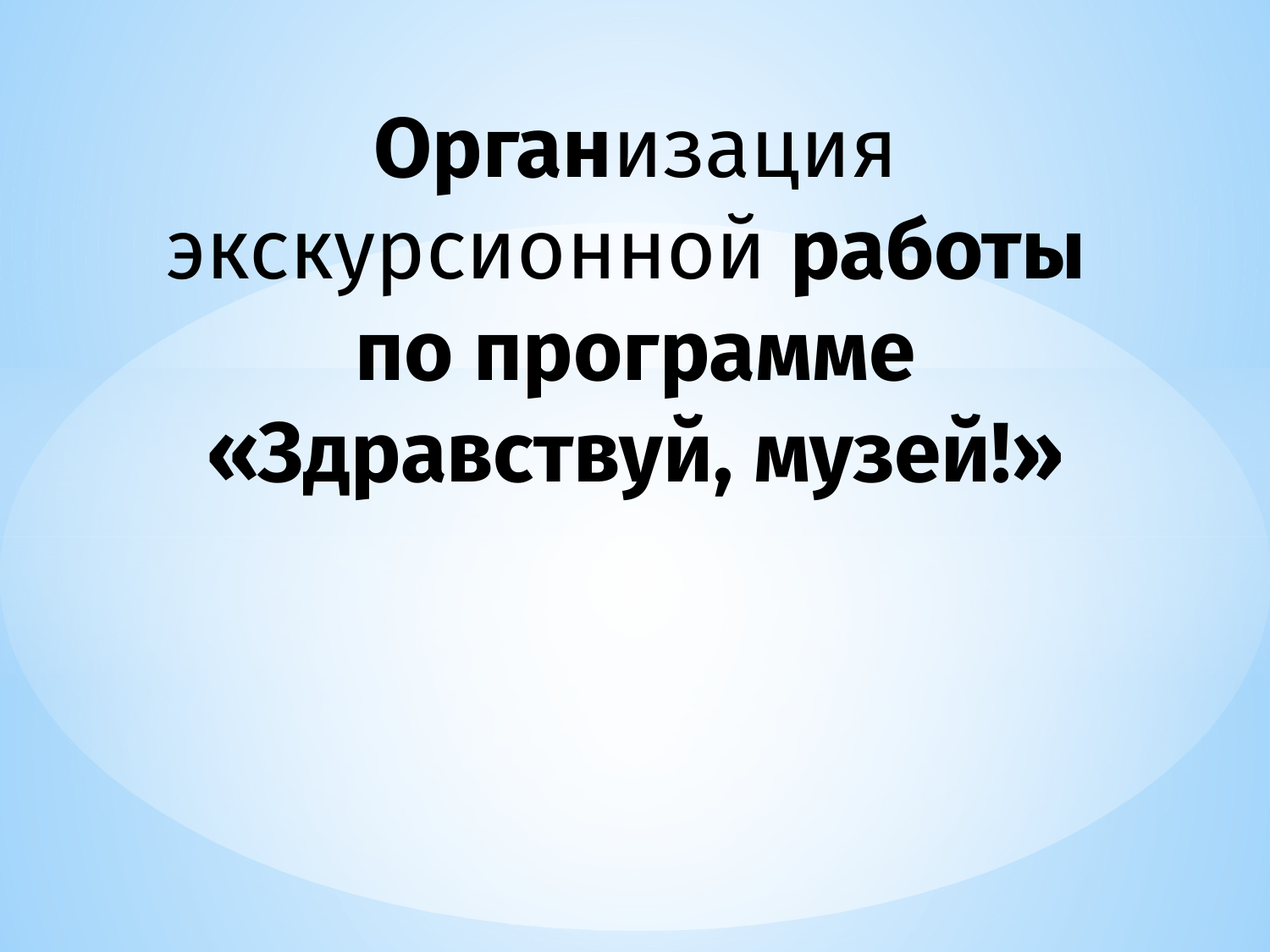

# Организация экскурсионной работы по программе «Здравствуй, музей!»